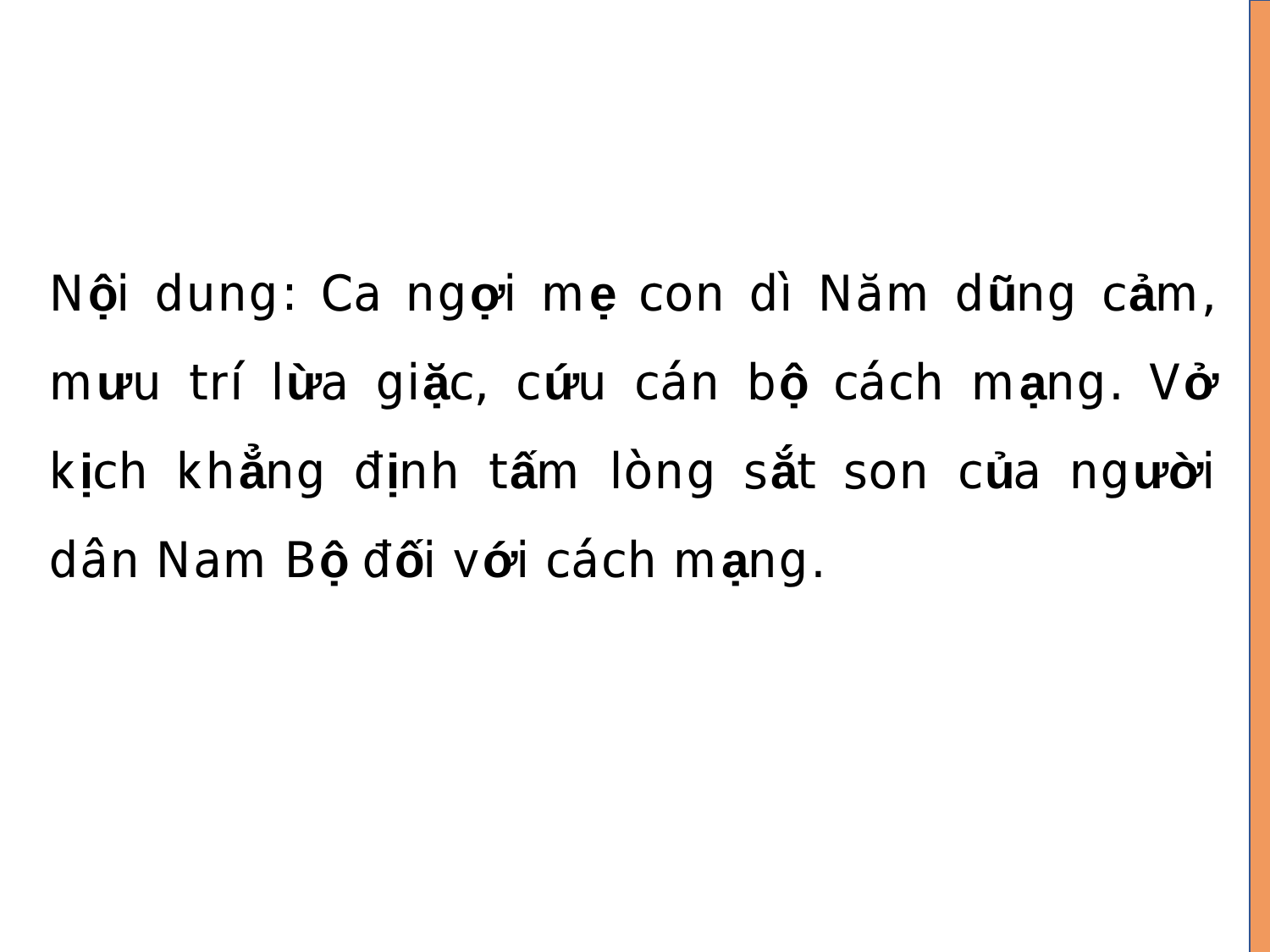

Nội dung: Ca ngợi mẹ con dì Năm dũng cảm, mưu trí lừa giặc, cứu cán bộ cách mạng. Vở kịch khẳng định tấm lòng sắt son của người dân Nam Bộ đối với cách mạng.